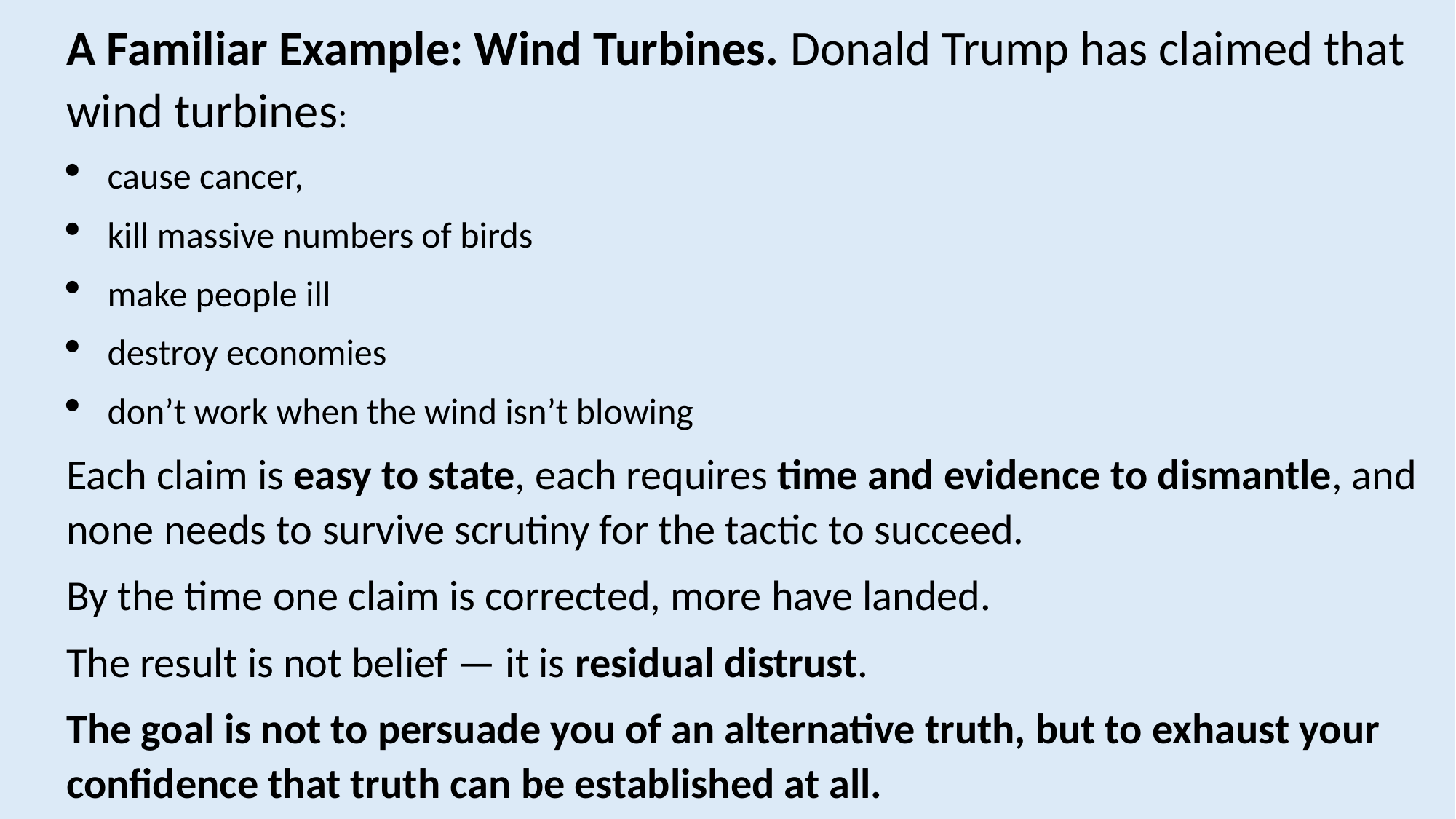

A Familiar Example: Wind Turbines. Donald Trump has claimed that wind turbines:
cause cancer,
kill massive numbers of birds
make people ill
destroy economies
don’t work when the wind isn’t blowing
Each claim is easy to state, each requires time and evidence to dismantle, and none needs to survive scrutiny for the tactic to succeed.
By the time one claim is corrected, more have landed.
The result is not belief — it is residual distrust.
The goal is not to persuade you of an alternative truth, but to exhaust your confidence that truth can be established at all.